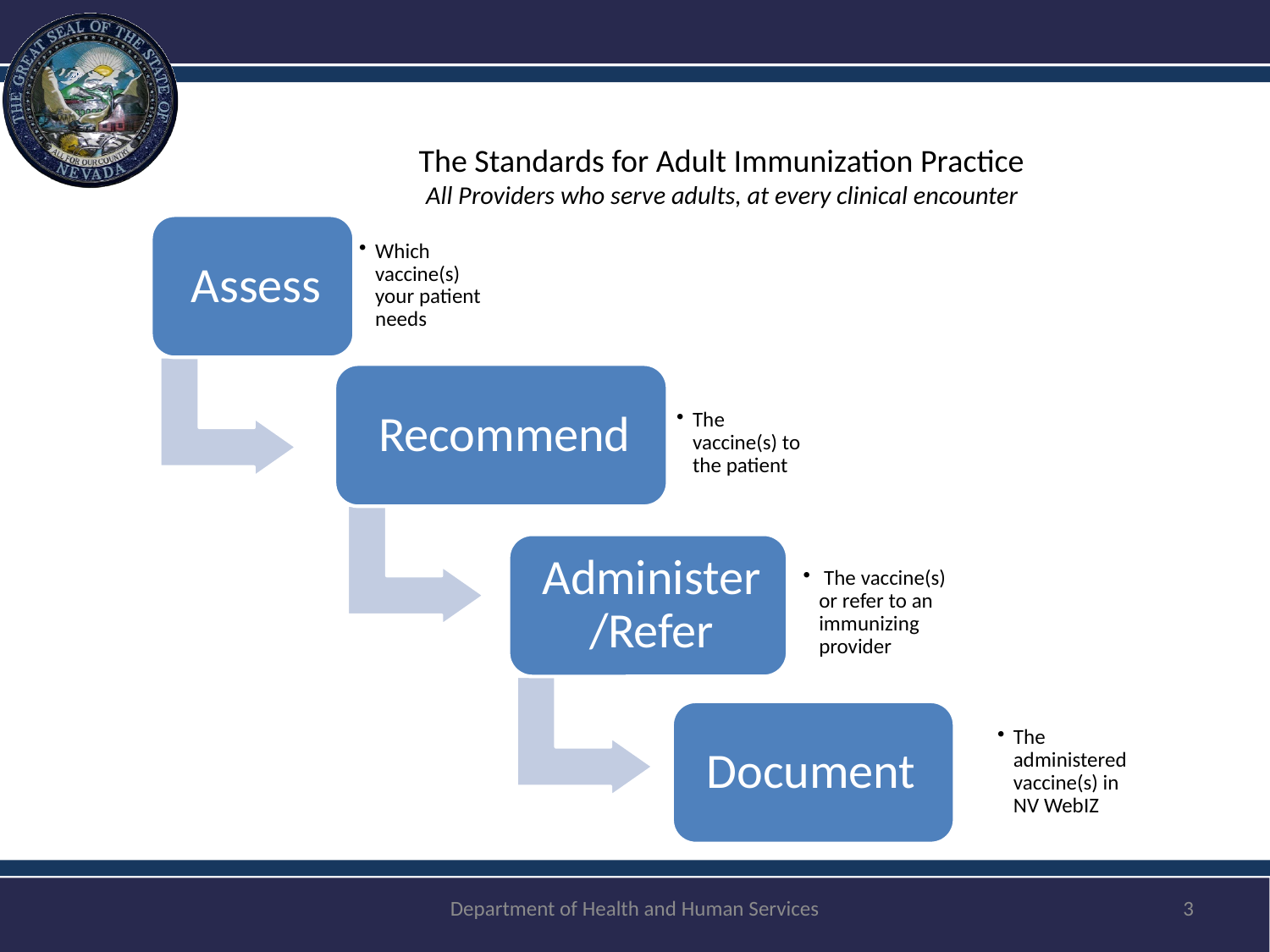

# The Standards for Adult Immunization Practice All Providers who serve adults, at every clinical encounter
Assess
Which vaccine(s) your patient needs
Recommend
The vaccine(s) to the patient
Administer/Refer
 The vaccine(s) or refer to an immunizing provider
Document
The administered vaccine(s) in NV WebIZ
Department of Health and Human Services
3